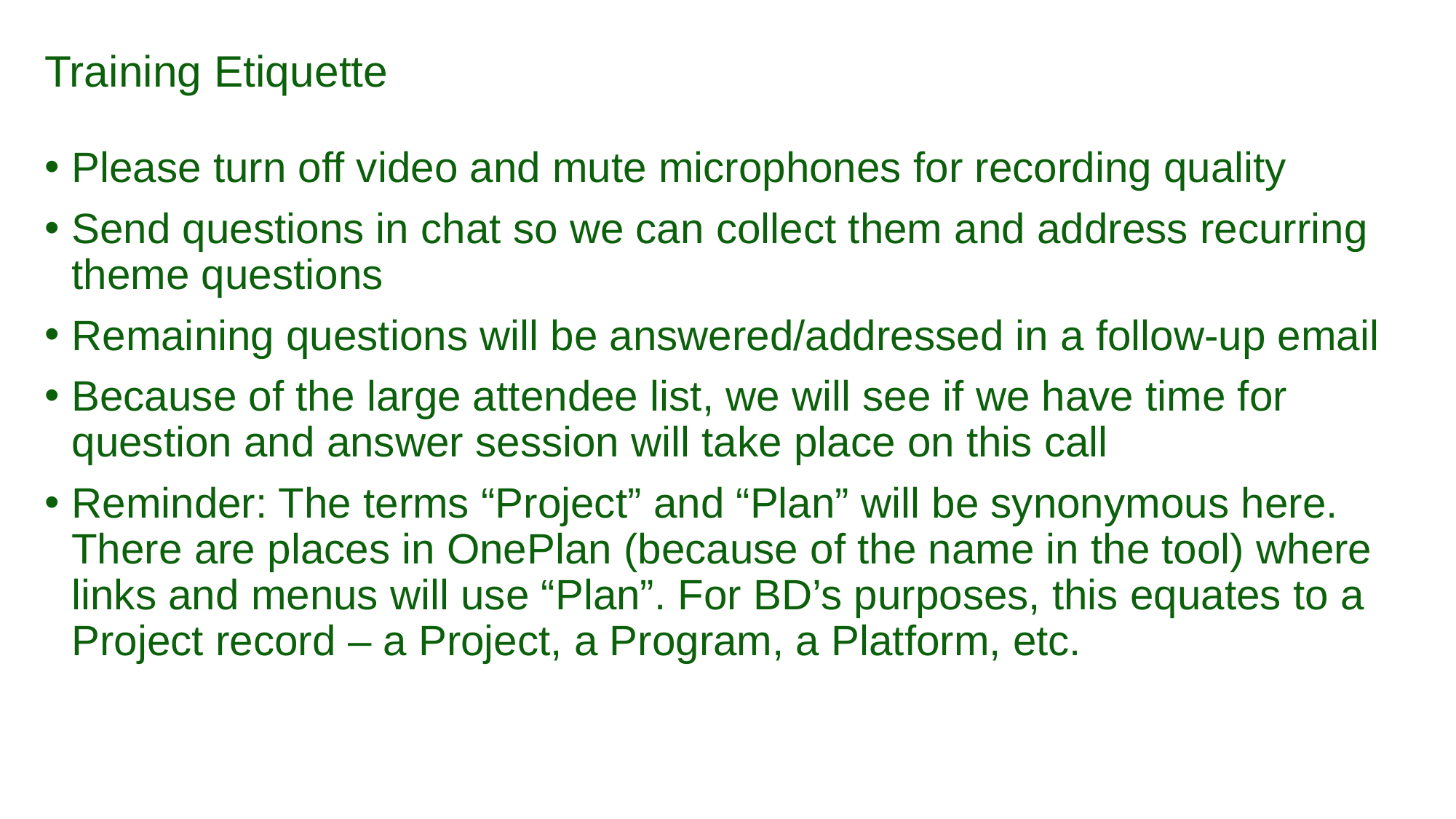

# Training Etiquette
Please turn off video and mute microphones for recording quality
Send questions in chat so we can collect them and address recurring theme questions
Remaining questions will be answered/addressed in a follow-up email
Because of the large attendee list, we will see if we have time for question and answer session will take place on this call
Reminder: The terms “Project” and “Plan” will be synonymous here. There are places in OnePlan (because of the name in the tool) where links and menus will use “Plan”. For BD’s purposes, this equates to a Project record – a Project, a Program, a Platform, etc.